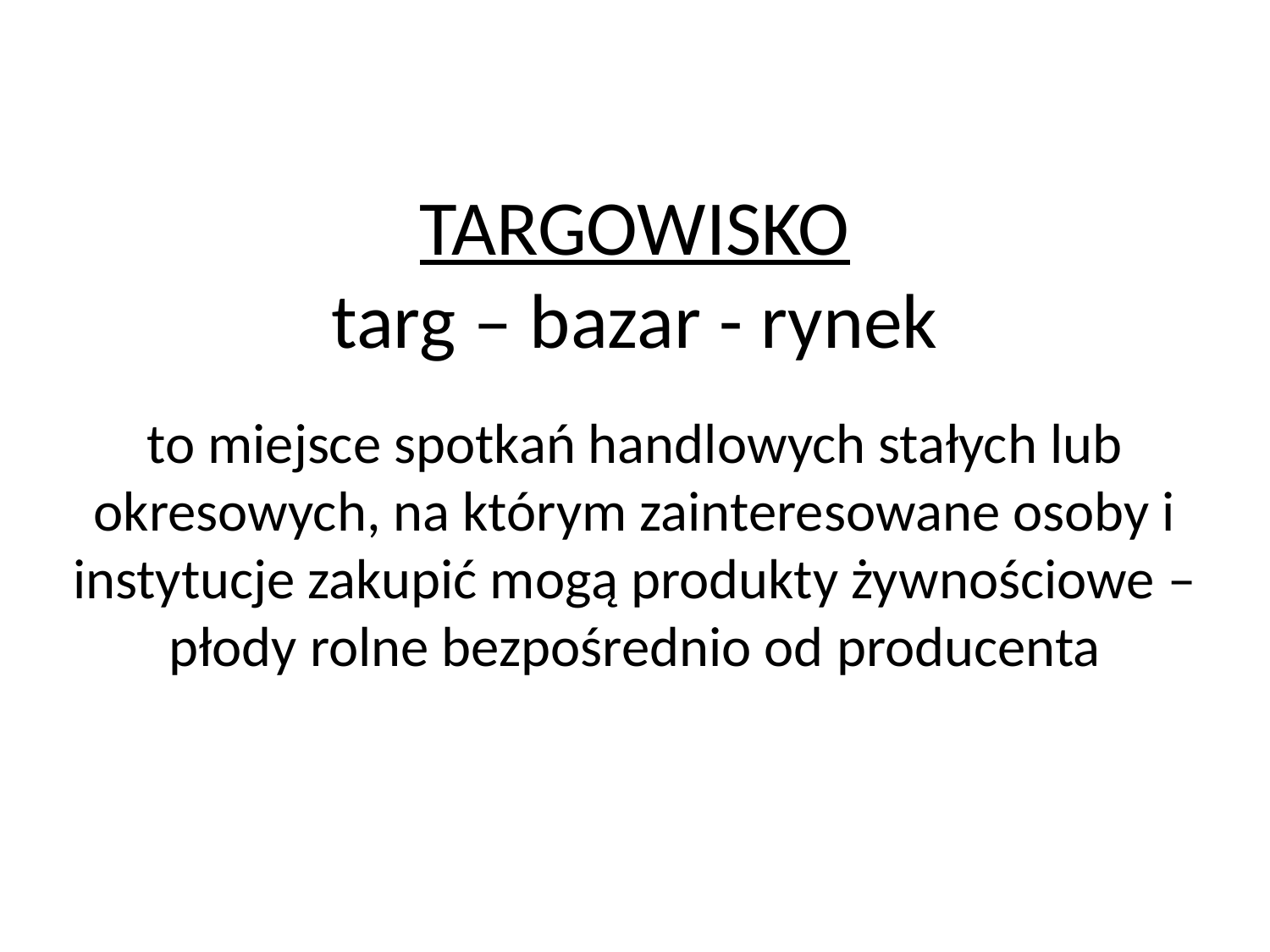

# TARGOWISKO targ – bazar - rynek
to miejsce spotkań handlowych stałych lub okresowych, na którym zainteresowane osoby i instytucje zakupić mogą produkty żywnościowe – płody rolne bezpośrednio od producenta